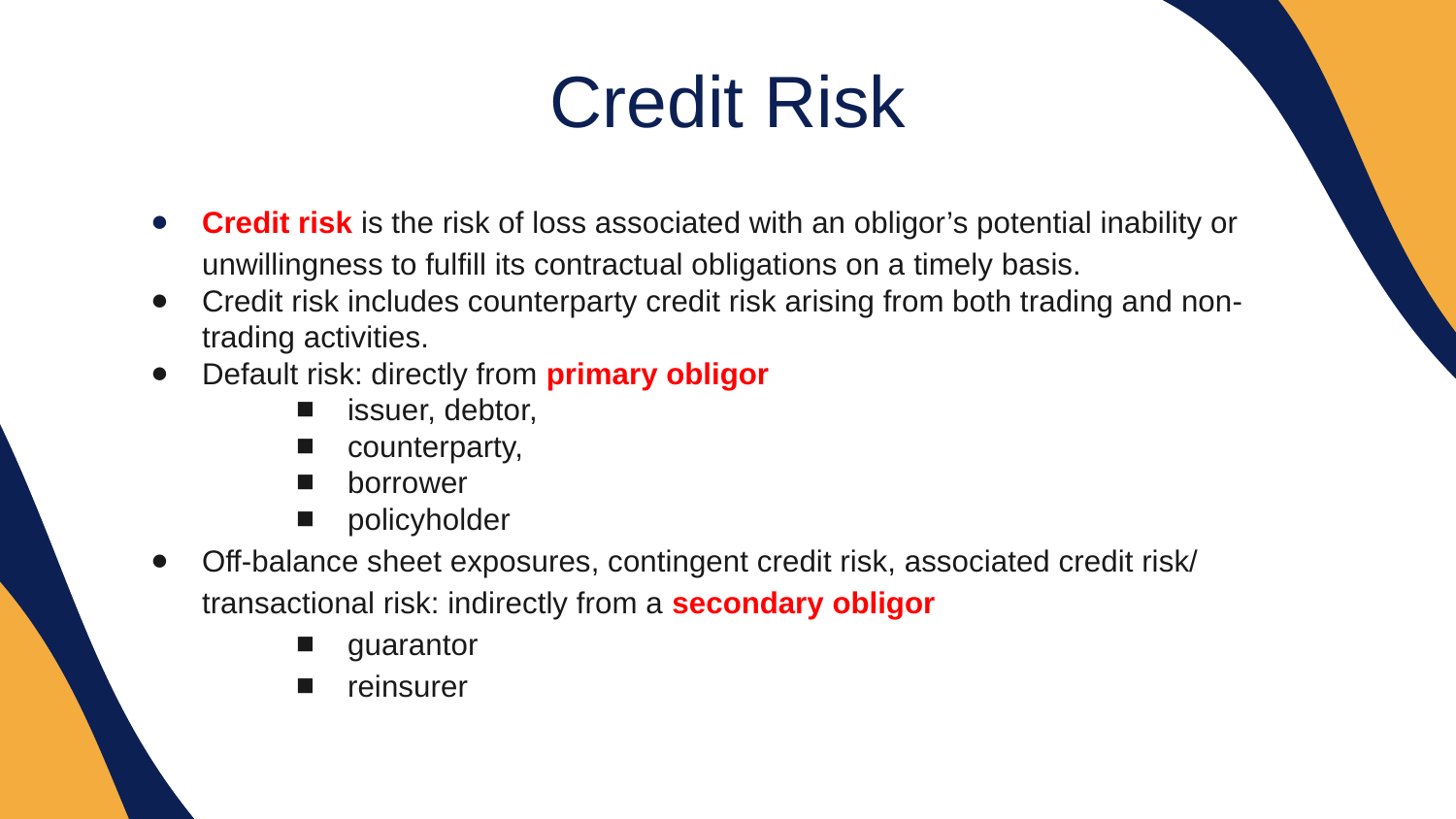

Credit Risk
Credit risk is the risk of loss associated with an obligor’s potential inability or unwillingness to fulfill its contractual obligations on a timely basis.
Credit risk includes counterparty credit risk arising from both trading and non-trading activities.
Default risk: directly from primary obligor
issuer, debtor,
counterparty,
borrower
policyholder
Off-balance sheet exposures, contingent credit risk, associated credit risk/ transactional risk: indirectly from a secondary obligor
guarantor
reinsurer